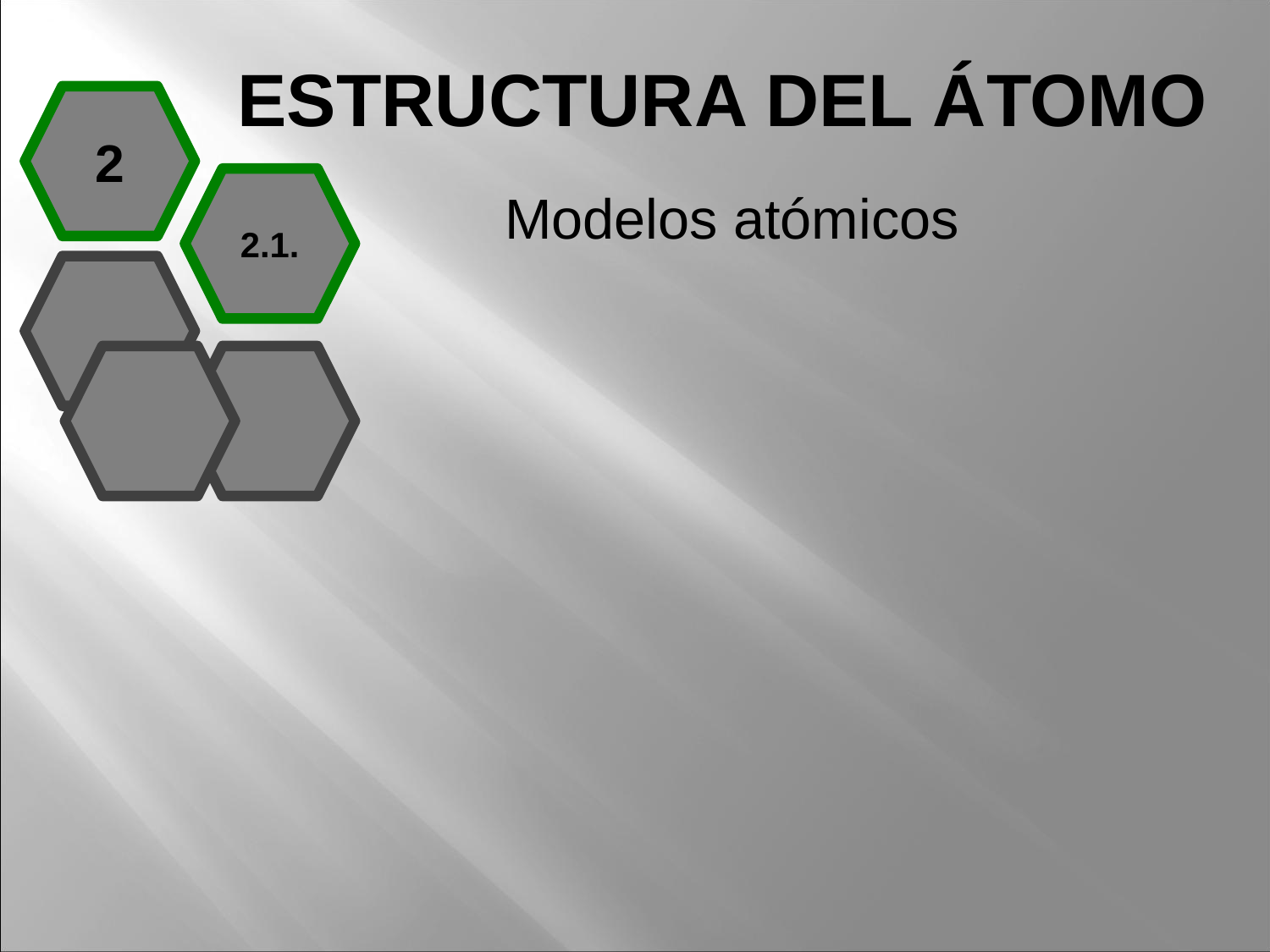

ESTRUCTURA DEL ÁTOMO
2
2.1.
Modelos atómicos